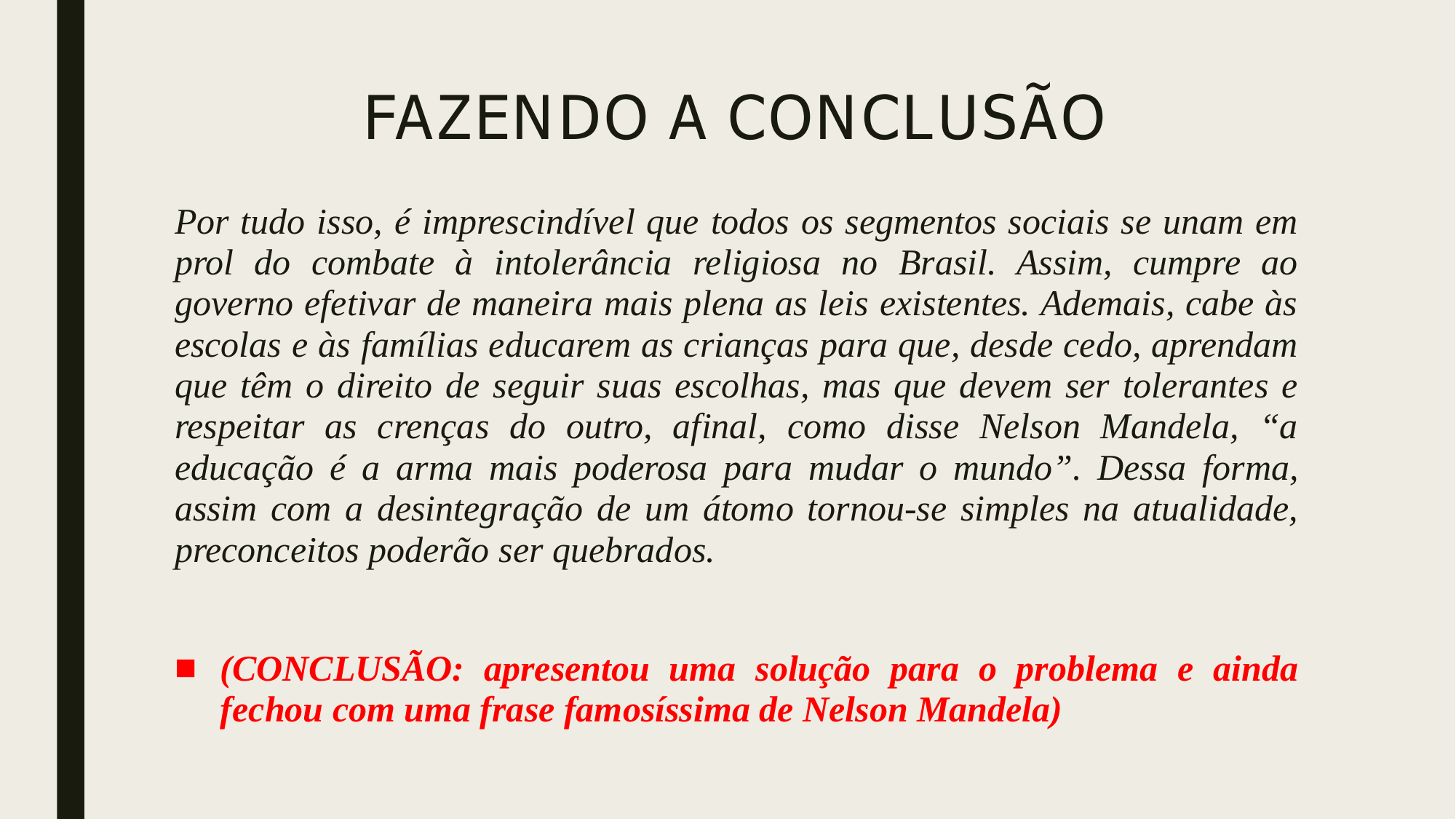

# FAZENDO A CONCLUSÃO
Por tudo isso, é imprescindível que todos os segmentos sociais se unam em prol do combate à intolerância religiosa no Brasil. Assim, cumpre ao governo efetivar de maneira mais plena as leis existentes. Ademais, cabe às escolas e às famílias educarem as crianças para que, desde cedo, aprendam que têm o direito de seguir suas escolhas, mas que devem ser tolerantes e respeitar as crenças do outro, afinal, como disse Nelson Mandela, “a educação é a arma mais poderosa para mudar o mundo”. Dessa forma, assim com a desintegração de um átomo tornou-se simples na atualidade, preconceitos poderão ser quebrados.

(CONCLUSÃO: apresentou uma solução para o problema e ainda fechou com uma frase famosíssima de Nelson Mandela)